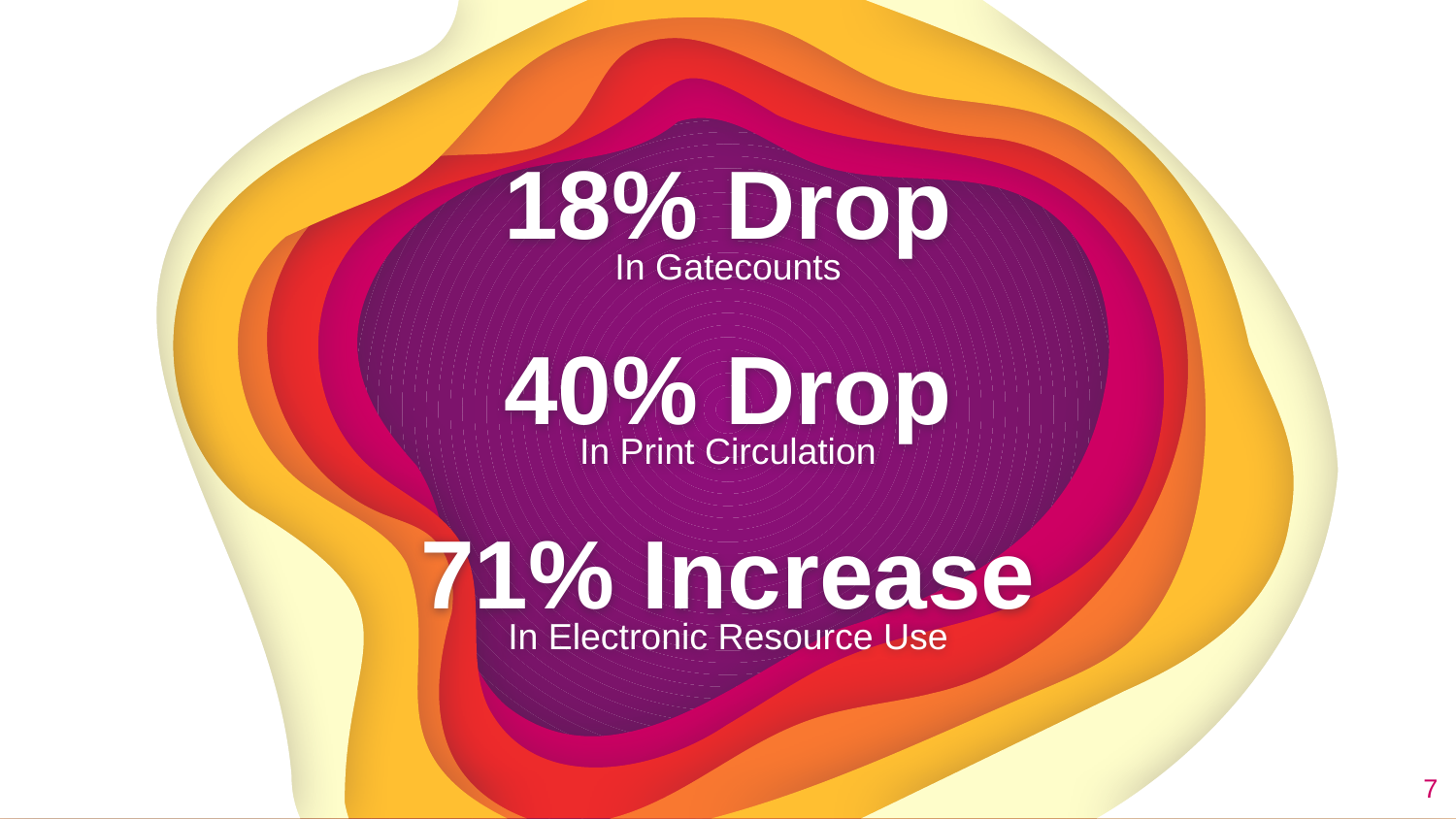

18% Drop
In Gatecounts
40% Drop
In Print Circulation
71% Increase
In Electronic Resource Use
7